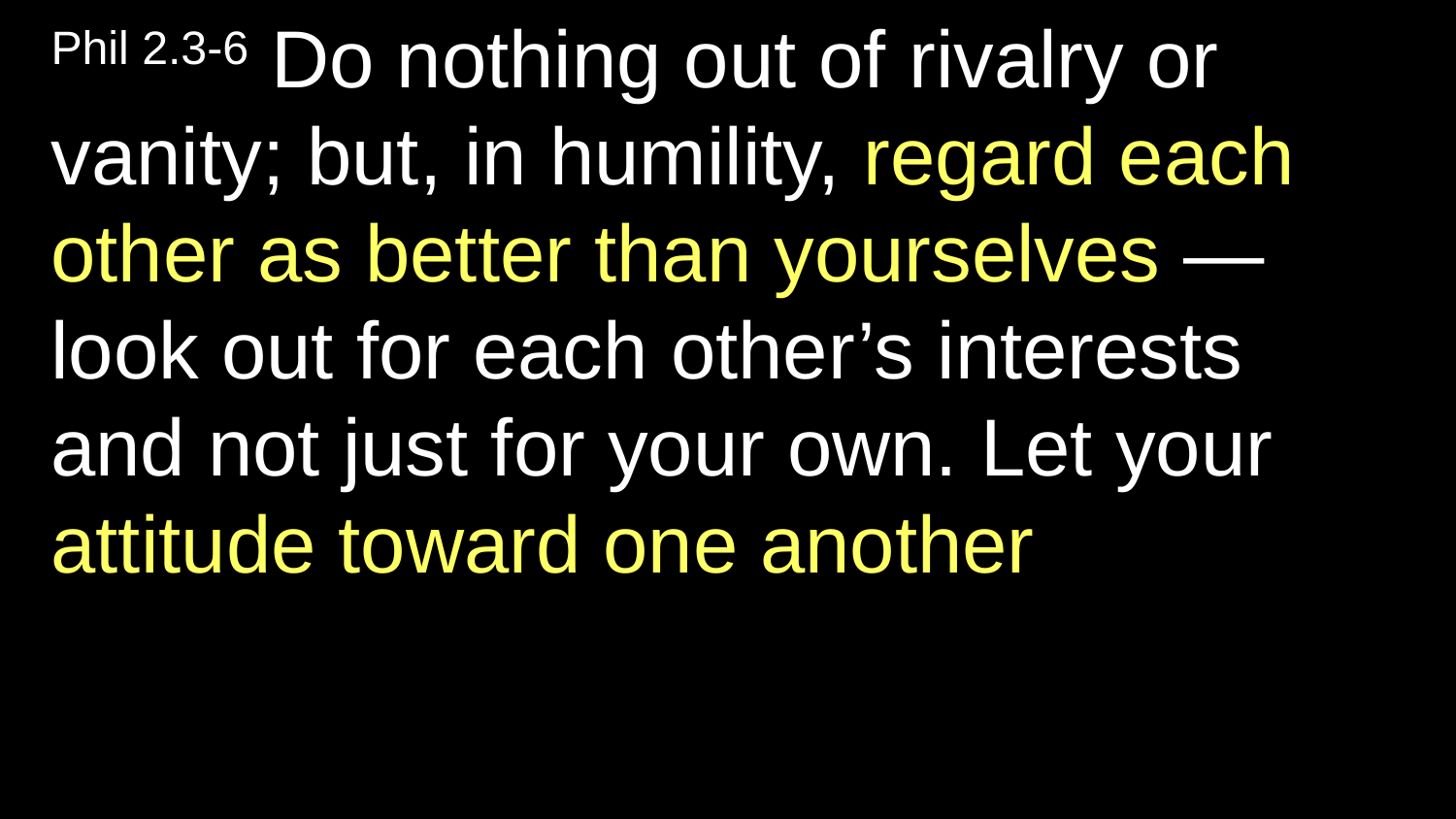

Phil 2.3-6 Do nothing out of rivalry or vanity; but, in humility, regard each other as better than yourselves — look out for each other’s interests and not just for your own. Let your attitude toward one another